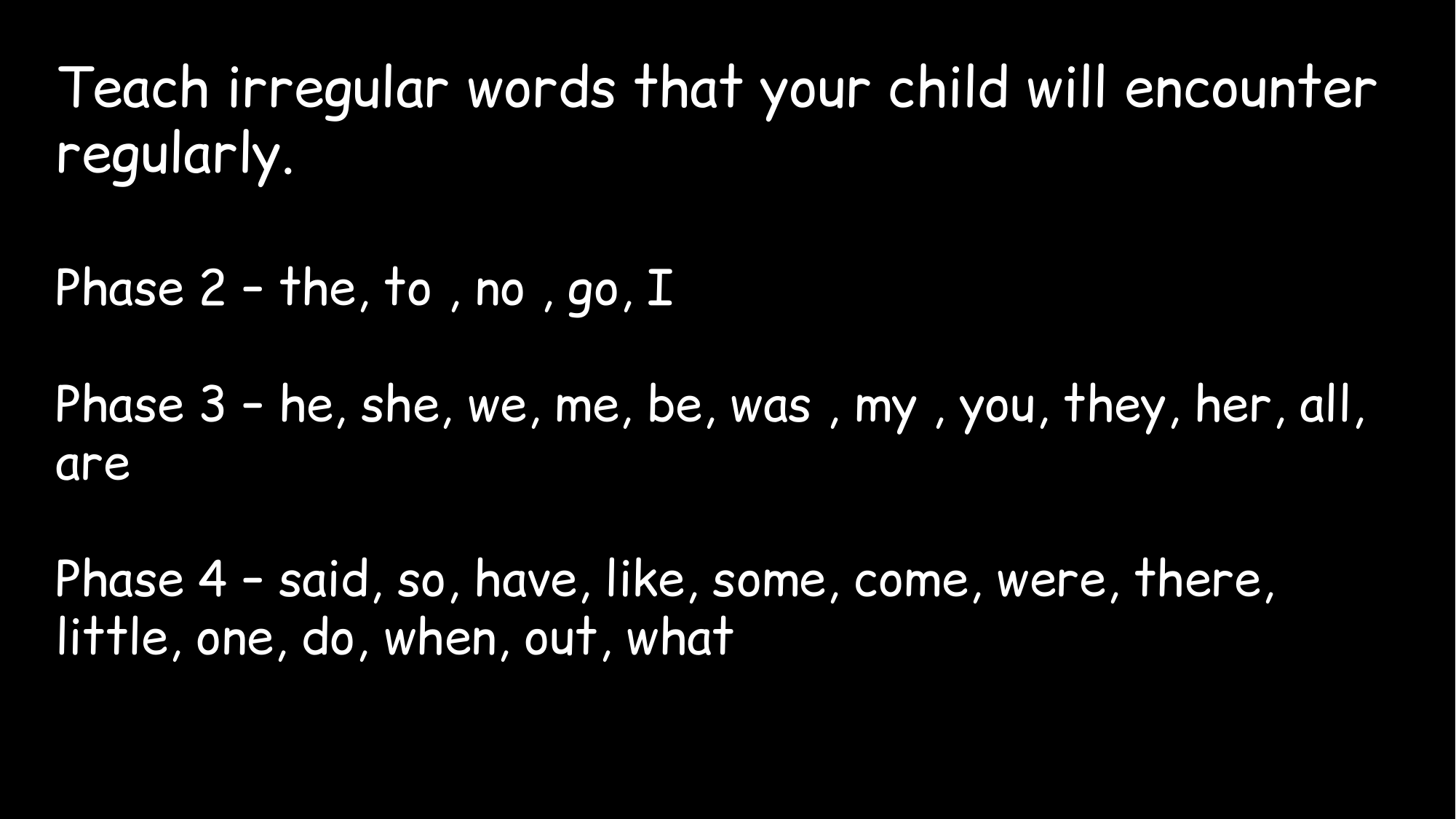

Teach irregular words that your child will encounter regularly.

Phase 2 – the, to , no , go, I

Phase 3 – he, she, we, me, be, was , my , you, they, her, all, are

Phase 4 – said, so, have, like, some, come, were, there, little, one, do, when, out, what